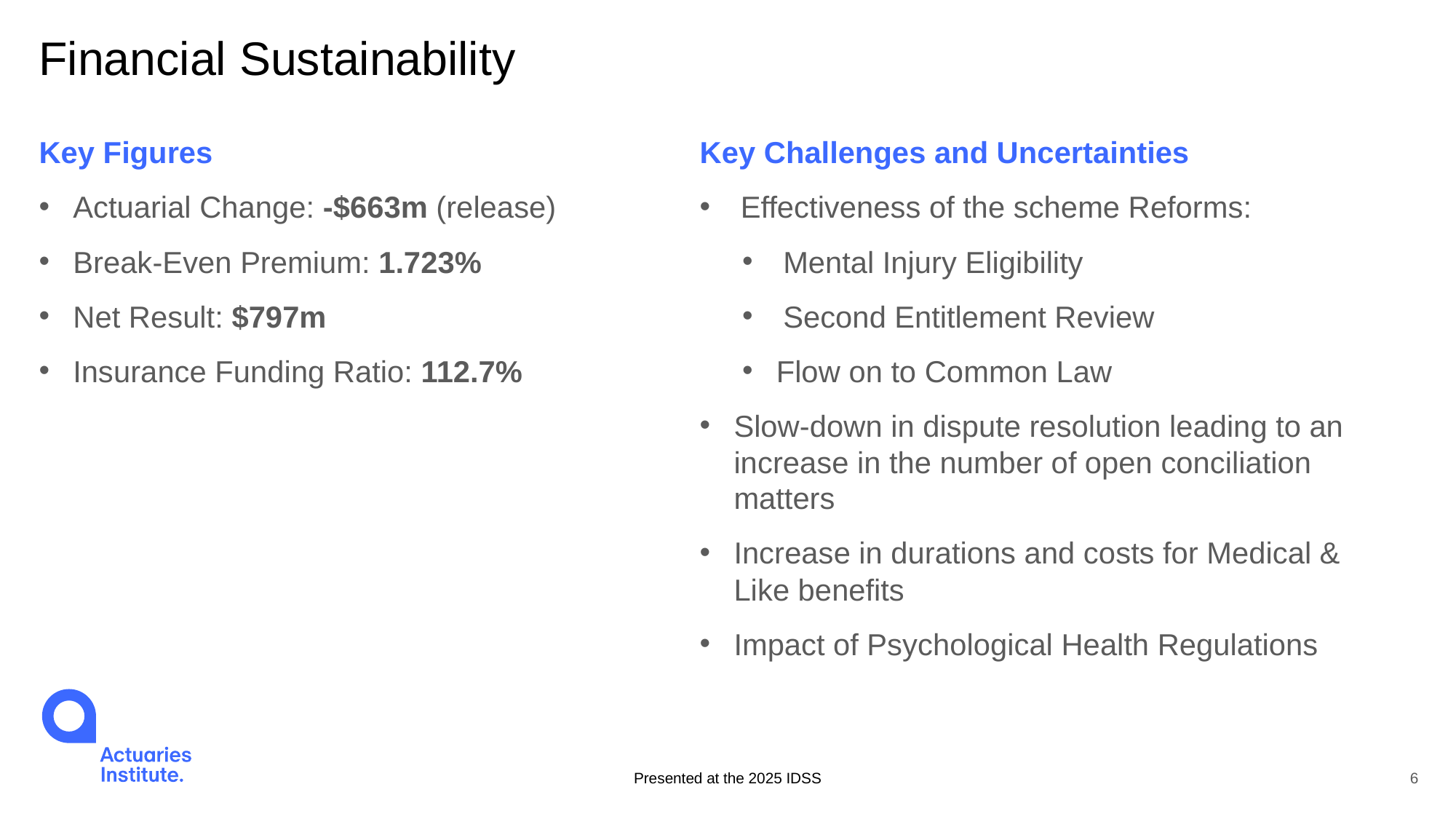

# Financial Sustainability
Key Challenges and Uncertainties
Effectiveness of the scheme Reforms:
Mental Injury Eligibility
Second Entitlement Review
Flow on to Common Law
Slow-down in dispute resolution leading to an increase in the number of open conciliation matters
Increase in durations and costs for Medical & Like benefits
Impact of Psychological Health Regulations

Key Figures
Actuarial Change: -$663m (release)
Break-Even Premium: 1.723%
Net Result: $797m
Insurance Funding Ratio: 112.7%

Presented at the 2025 IDSS
6